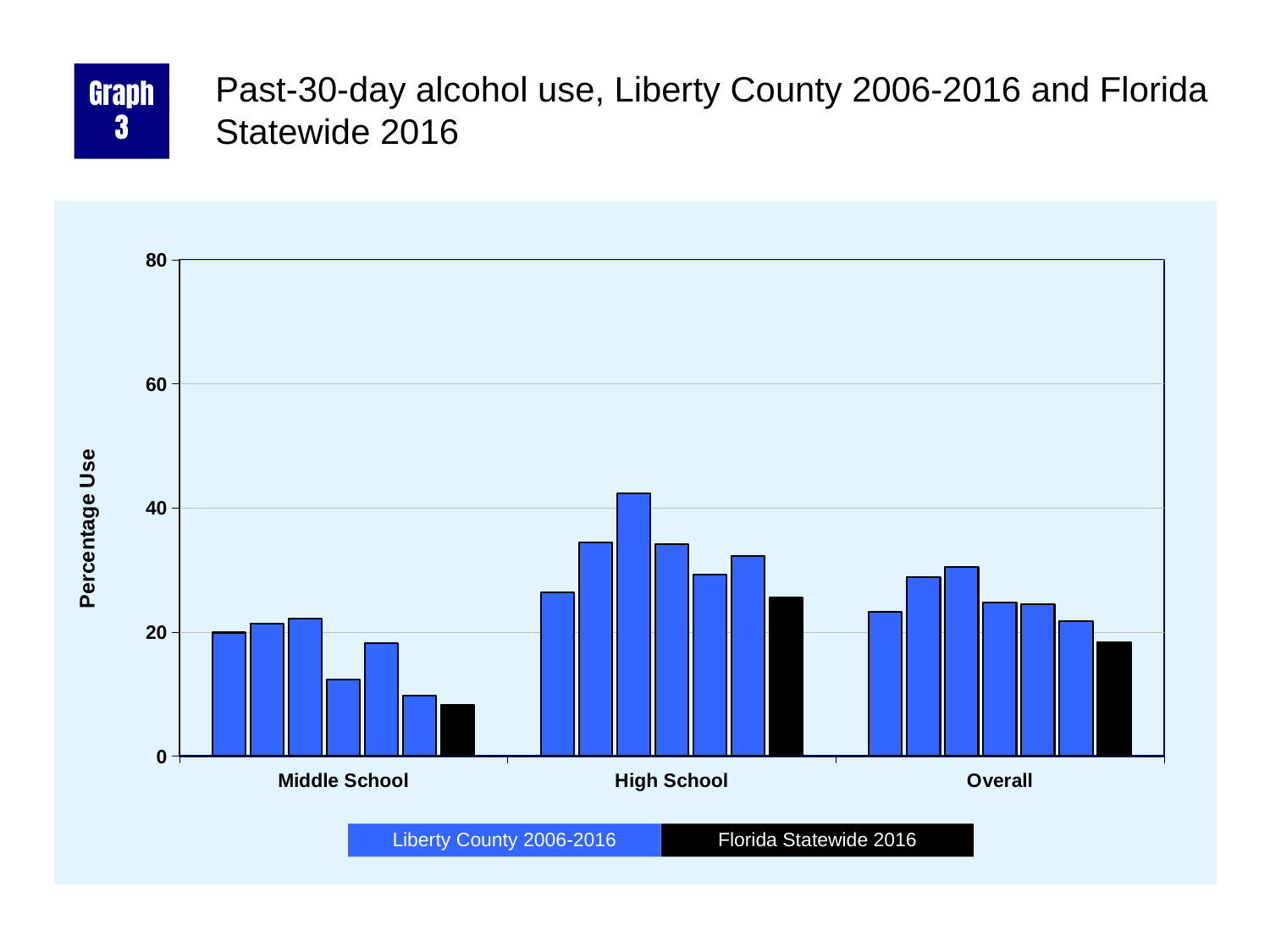

Graph 3
Past-30-day alcohol use, Liberty County 2006-2016 and Florida Statewide 2016

### Chart

| Category | County 2006 | County 2008 | County 2010 | County 2012 | County 2014 | County 2016 | Florida 2016 |
|---|---|---|---|---|---|---|---|
| Middle School | 19.9 | 21.4 | 22.2 | 12.3 | 18.2 | 9.7 | 8.3 |
| High School | 26.4 | 34.4 | 42.4 | 34.1 | 29.3 | 32.2 | 25.5 |
| Overall | 23.3 | 28.8 | 30.5 | 24.8 | 24.5 | 21.8 | 18.3 |
Florida Statewide 2016
Liberty County 2006-2016